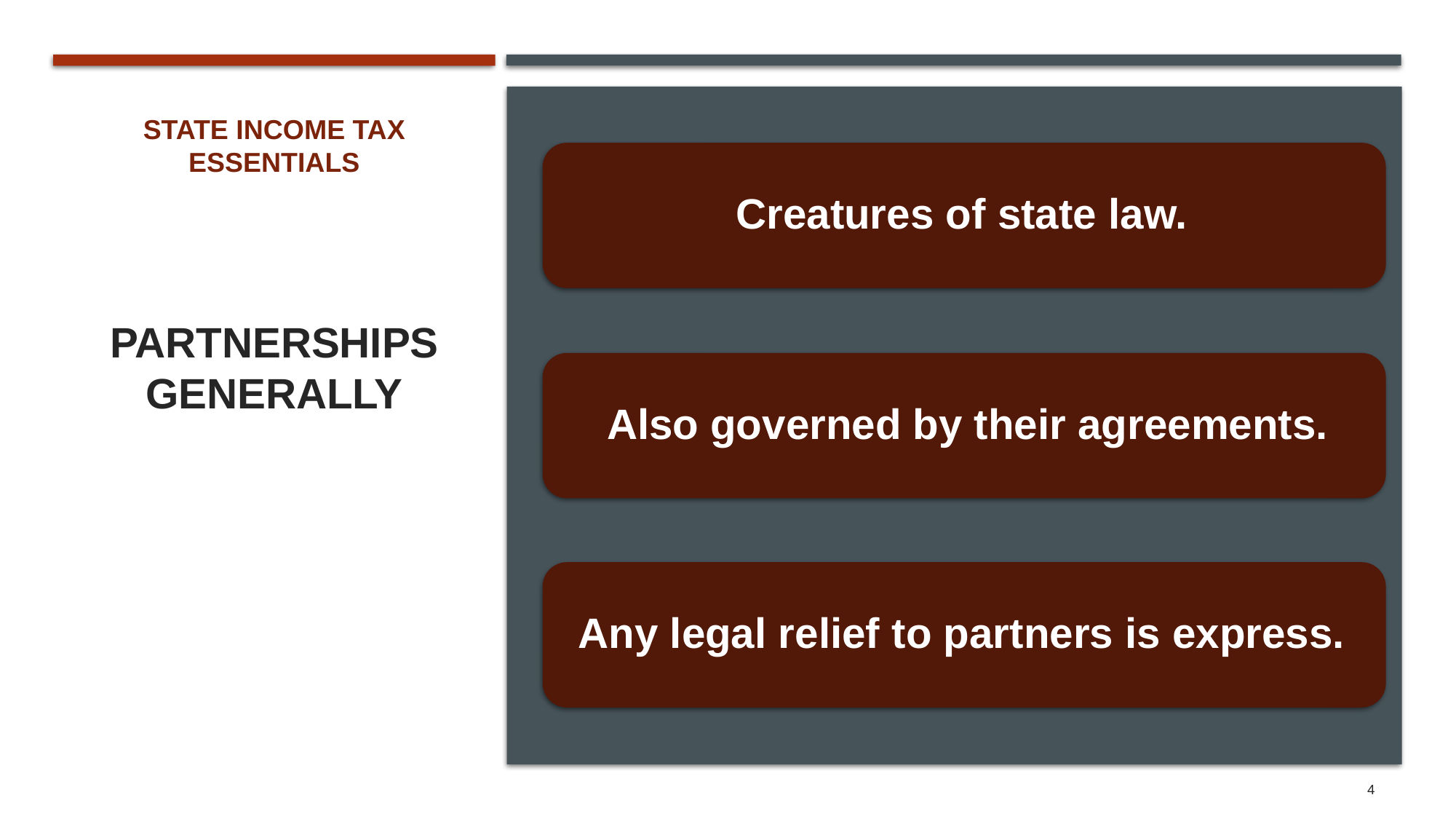

# State Income Tax Essentials Partnerships Generally

Also governed by their agreements.
Creatures of state law.
Any legal relief to partners is express.
4